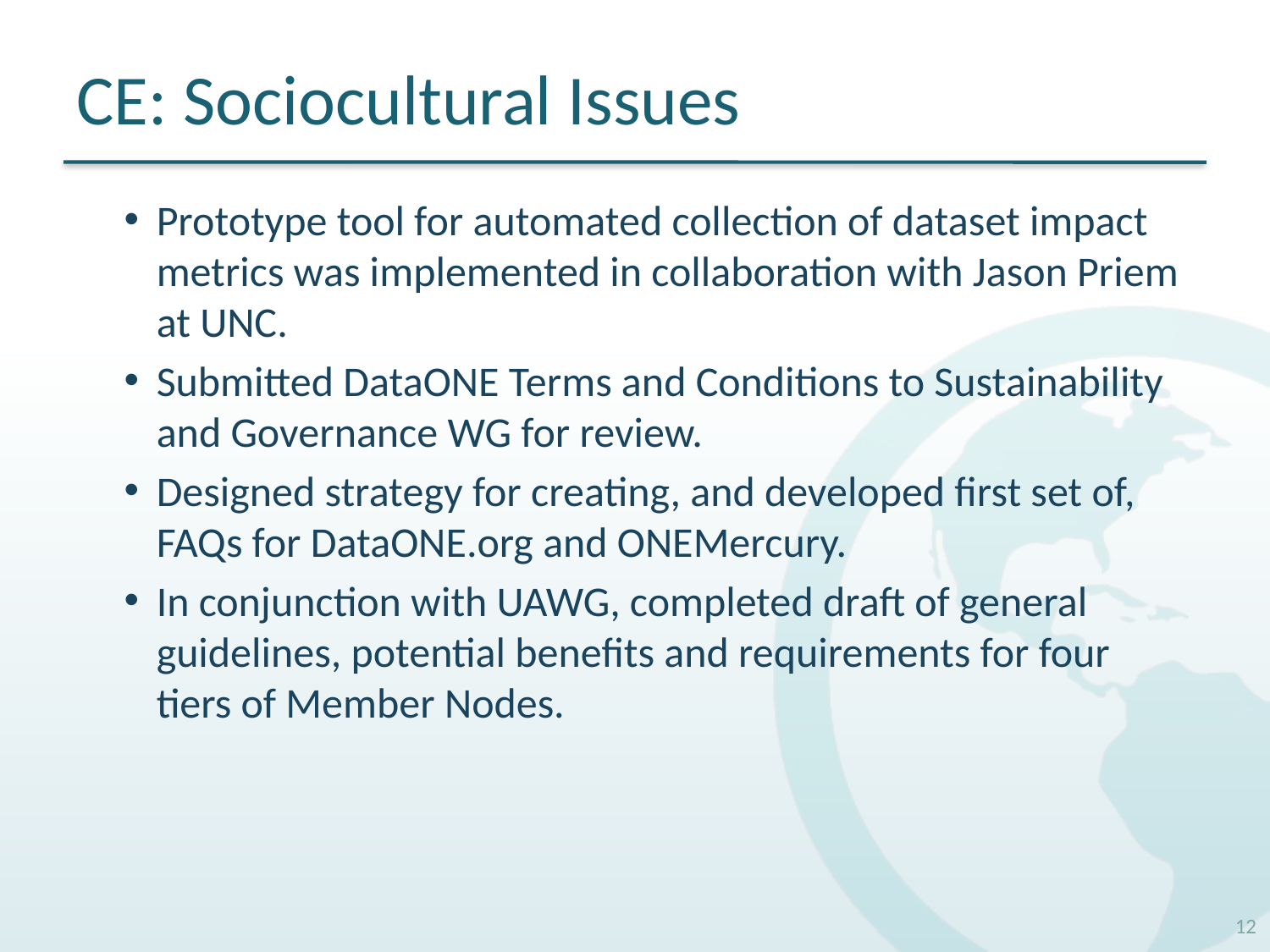

# CE: Sociocultural Issues
Prototype tool for automated collection of dataset impact metrics was implemented in collaboration with Jason Priem at UNC.
Submitted DataONE Terms and Conditions to Sustainability and Governance WG for review.
Designed strategy for creating, and developed first set of, FAQs for DataONE.org and ONEMercury.
In conjunction with UAWG, completed draft of general guidelines, potential benefits and requirements for four tiers of Member Nodes.